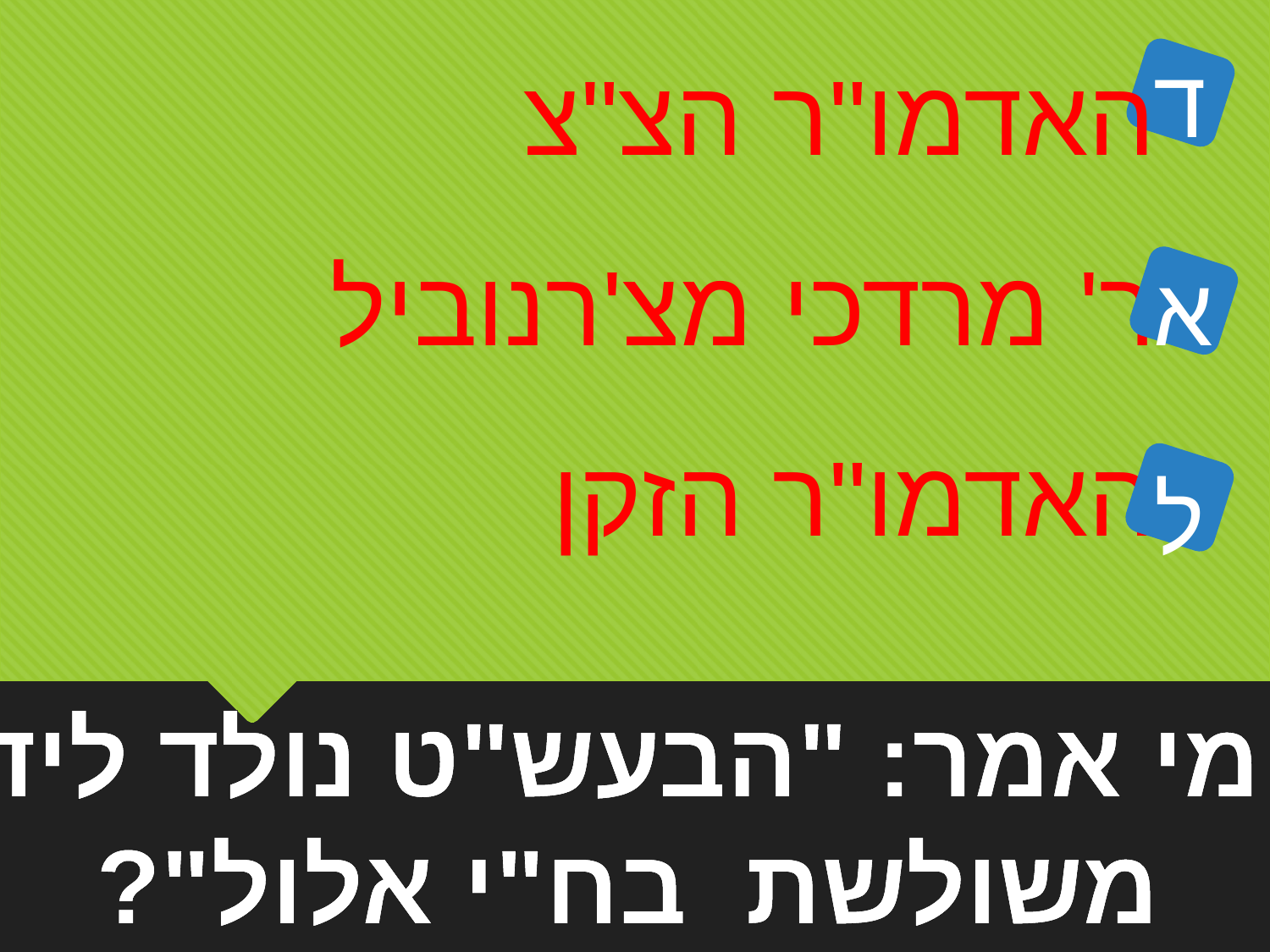

ד
האדמו"ר הצ"צ
ר' מרדכי מצ'רנוביל
האדמו"ר הזקן

א

ל

7. מי אמר: "הבעש"ט נולד לידה
משולשת  בח"י אלול"?